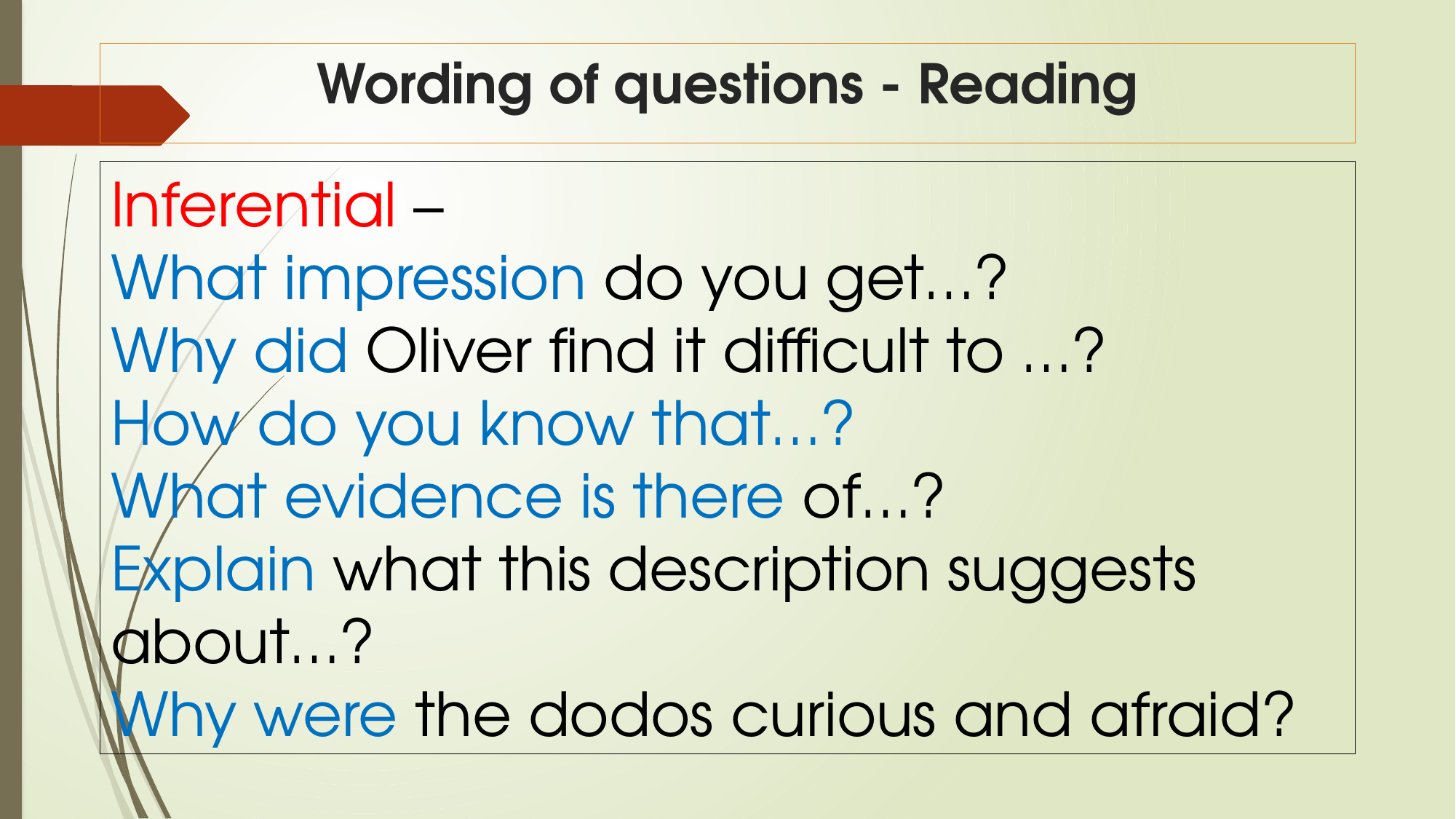

# Wording of questions - Reading
Inferential –
What impression do you get…?
Why did Oliver find it difficult to …?
How do you know that…?
What evidence is there of…?
Explain what this description suggests about…?
Why were the dodos curious and afraid?